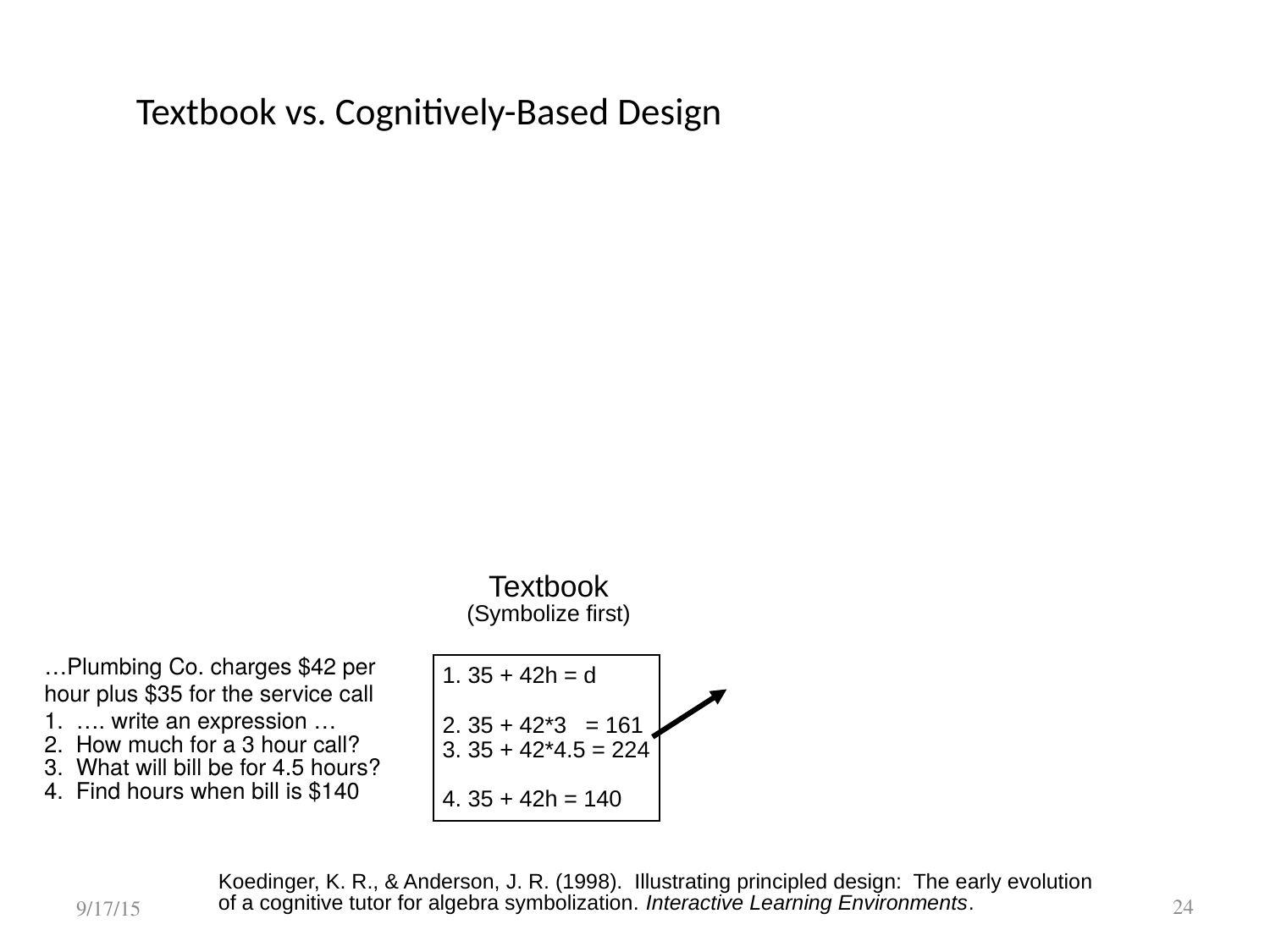

# Textbook vs. Cognitively-Based Design

5

4

3

2

1

0

Learning Due to Tutor Variants

Pre to Post
Improvement
Score

Textbook
(Symbolize first)
Inductive Support
(Solve & then symbolize)

…Plumbing Co. charges $42 per hour plus $35 for the service call 1.  …. write an expression …
2.  How much for a 3 hour call?
3.  What will bill be for 4.5 hours?
4.  Find hours when bill is $140

1. 35 + 42h = d

2. 35 + 42*3   = 161
3. 35 + 42*4.5 = 224

4. 35 + 42h = 140
2. 35 + 42*3   = 161
3. 35 + 42*4.5 = 224

1. 35 + 42h = d

4. 35 + 42h = 140

Koedinger, K. R., & Anderson, J. R. (1998).  Illustrating principled design:  The early evolution
of a cognitive tutor for algebra symbolization. Interactive Learning Environments.

9/17/15
24